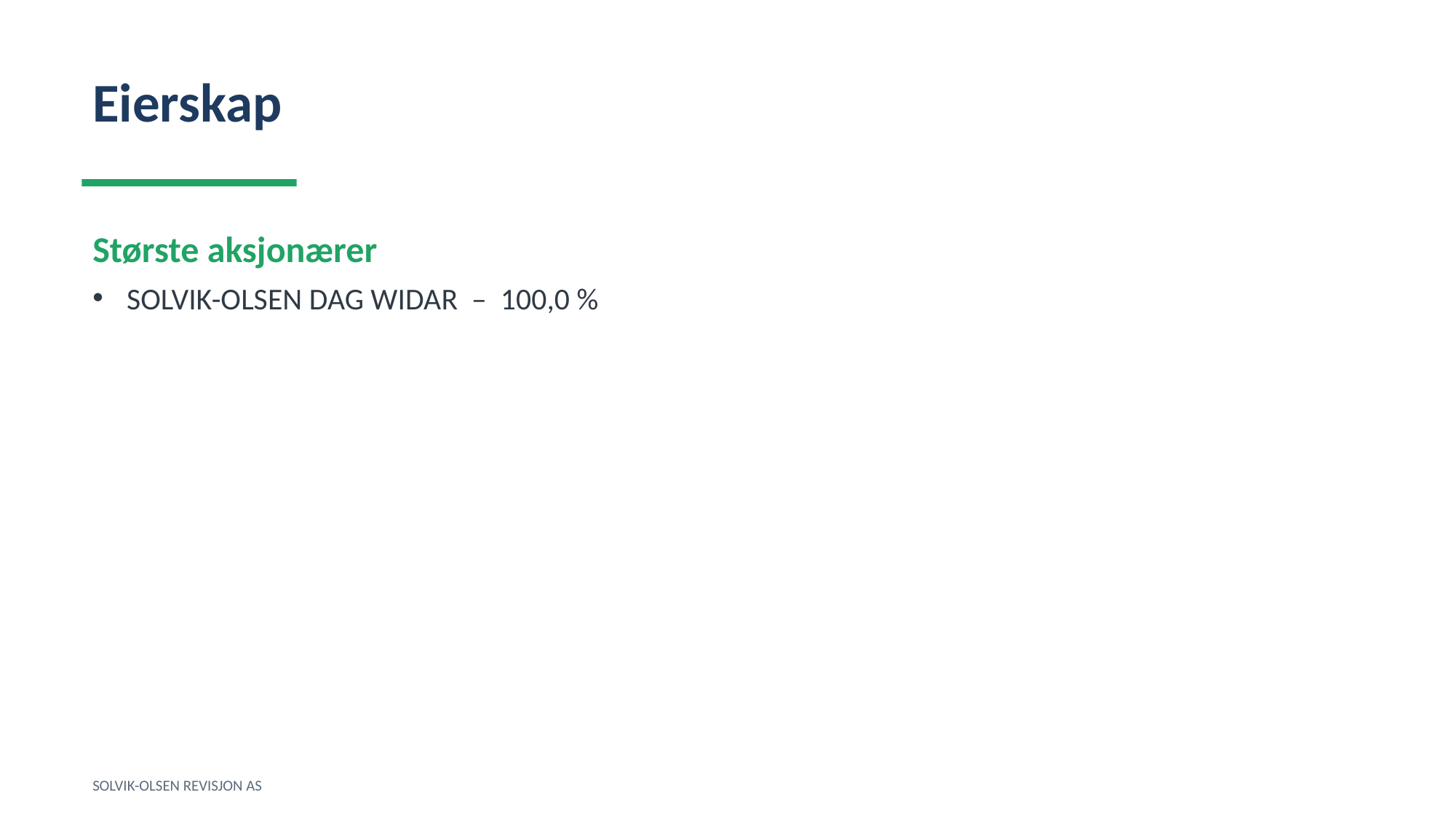

Eierskap

Største aksjonærer
SOLVIK-OLSEN DAG WIDAR  –  100,0 %
SOLVIK-OLSEN REVISJON AS